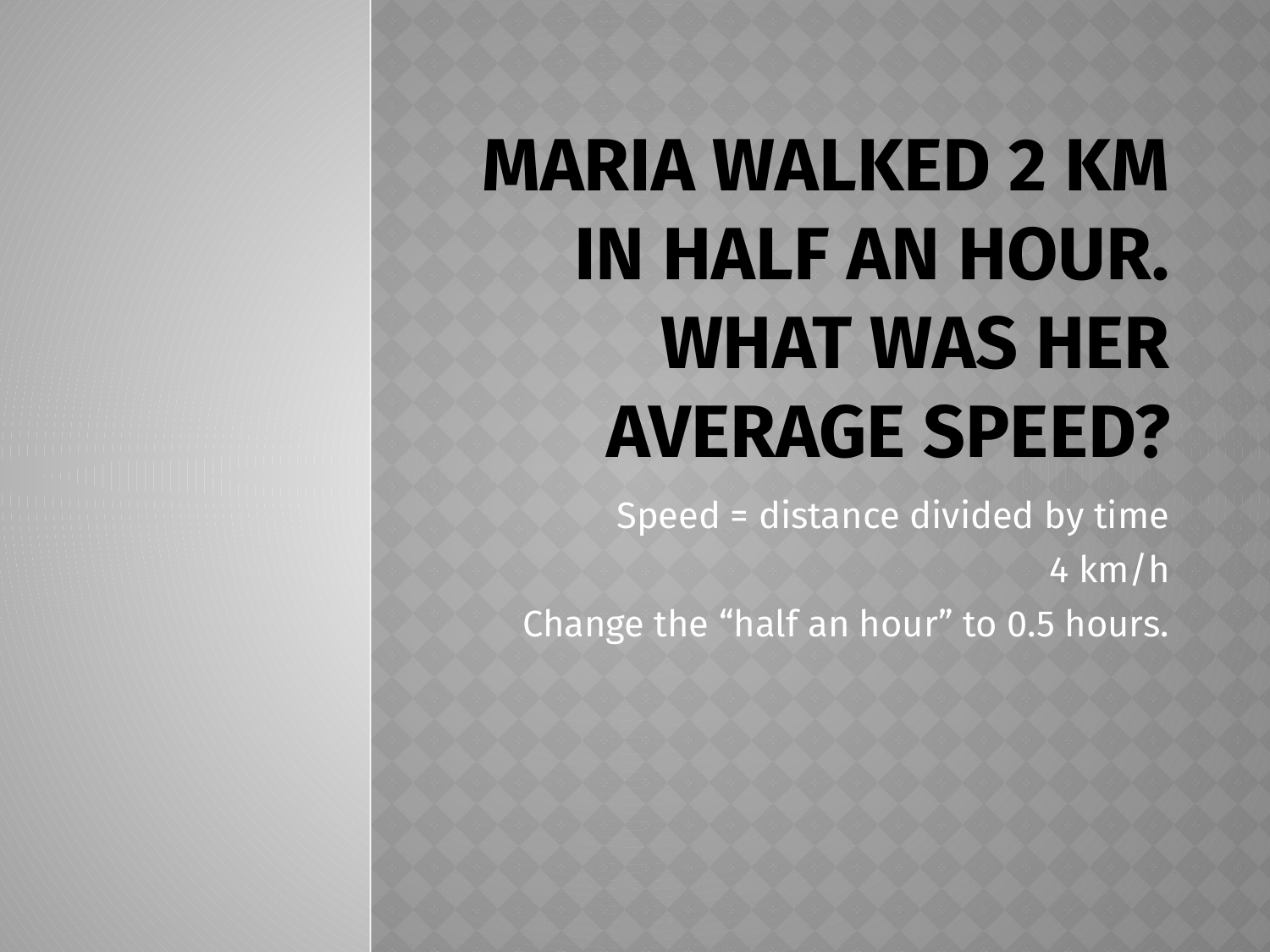

# Maria walked 2 km in half an hour. What was her average speed?
Speed = distance divided by time
4 km/h
Change the “half an hour” to 0.5 hours.